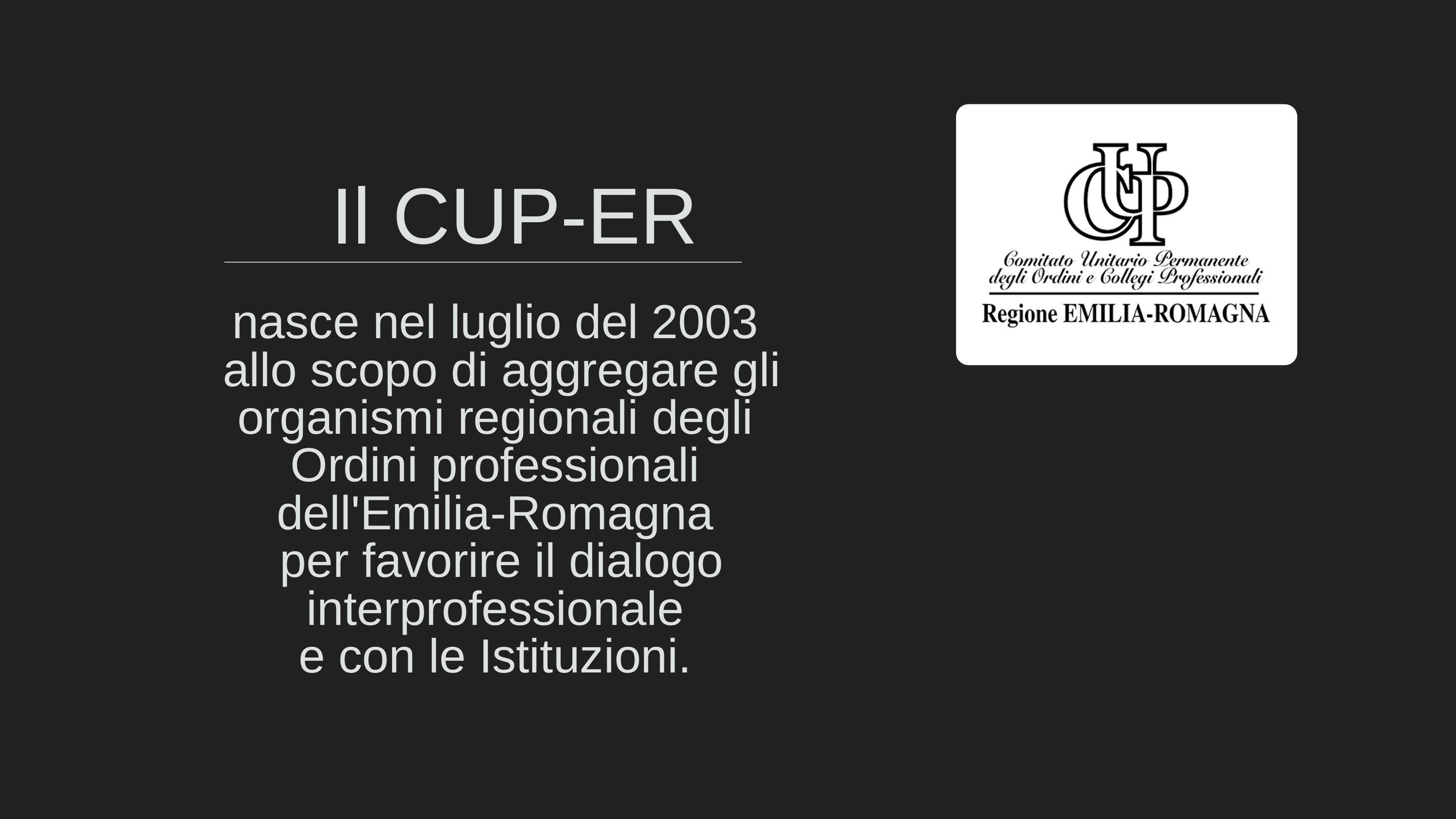

Il CUP-ER

nasce nel luglio del 2003
allo scopo di aggregare gli organismi regionali degli
Ordini professionali
dell'Emilia-Romagna
per favorire il dialogo interprofessionale
e con le Istituzioni.